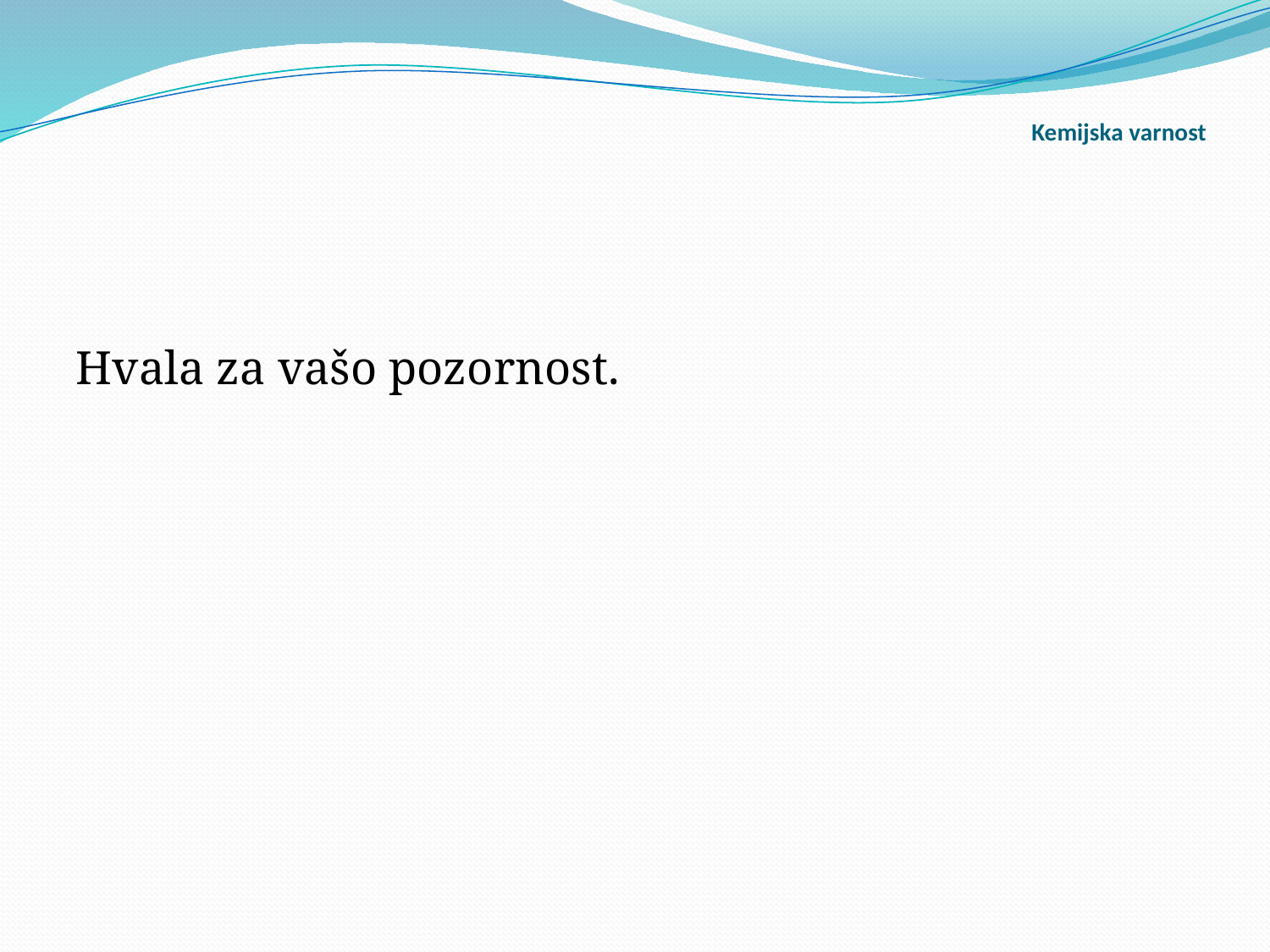

# Kemijska varnost

Hvala za vašo pozornost.